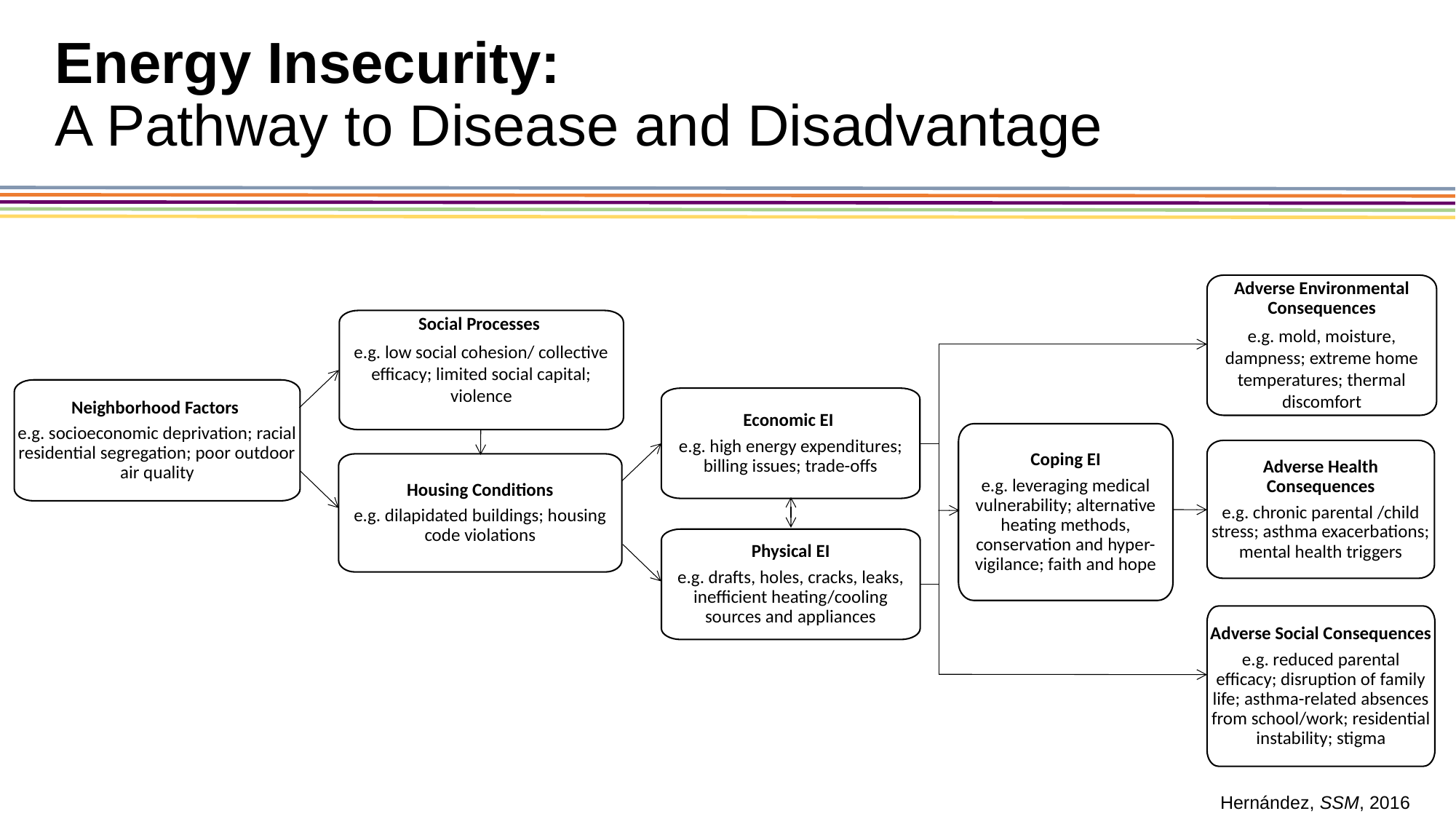

# Energy Insecurity: A Pathway to Disease and Disadvantage
Adverse Environmental Consequences
e.g. mold, moisture, dampness; extreme home temperatures; thermal discomfort
Social Processes
e.g. low social cohesion/ collective efficacy; limited social capital; violence

Neighborhood Factors
e.g. socioeconomic deprivation; racial residential segregation; poor outdoor air quality
Economic EI
e.g. high energy expenditures; billing issues; trade-offs
Coping EI
e.g. leveraging medical vulnerability; alternative heating methods, conservation and hyper-vigilance; faith and hope
Adverse Health Consequences
e.g. chronic parental /child stress; asthma exacerbations; mental health triggers
Housing Conditions
e.g. dilapidated buildings; housing code violations
Physical EI
e.g. drafts, holes, cracks, leaks, inefficient heating/cooling sources and appliances
Adverse Social Consequences
e.g. reduced parental efficacy; disruption of family life; asthma-related absences from school/work; residential instability; stigma
Hernández, SSM, 2016